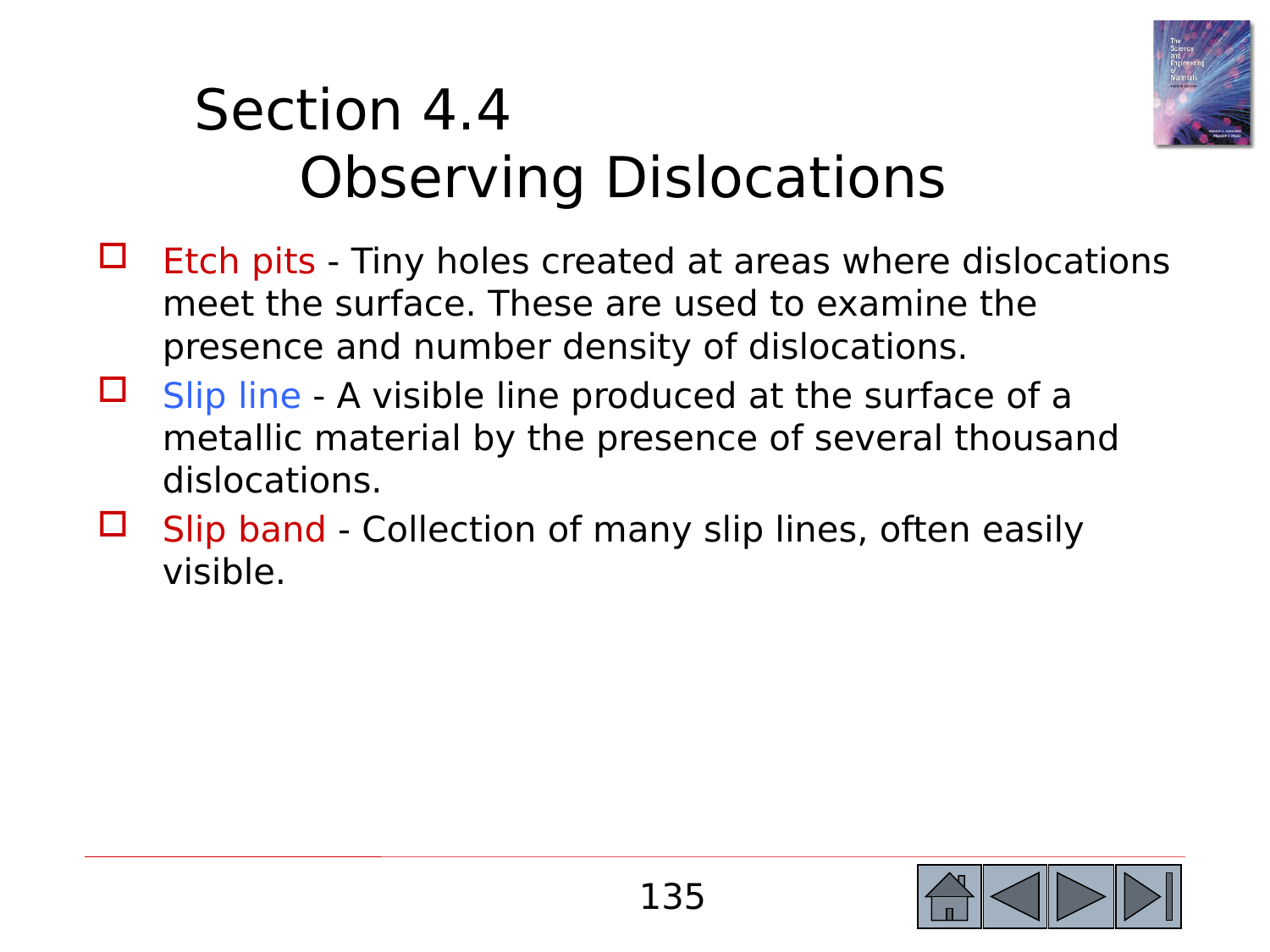

Section 4.4                               Observing Dislocations
Etch pits - Tiny holes created at areas where dislocations meet the surface. These are used to examine the presence and number density of dislocations.
Slip line - A visible line produced at the surface of a metallic material by the presence of several thousand dislocations.
Slip band - Collection of many slip lines, often easily visible.